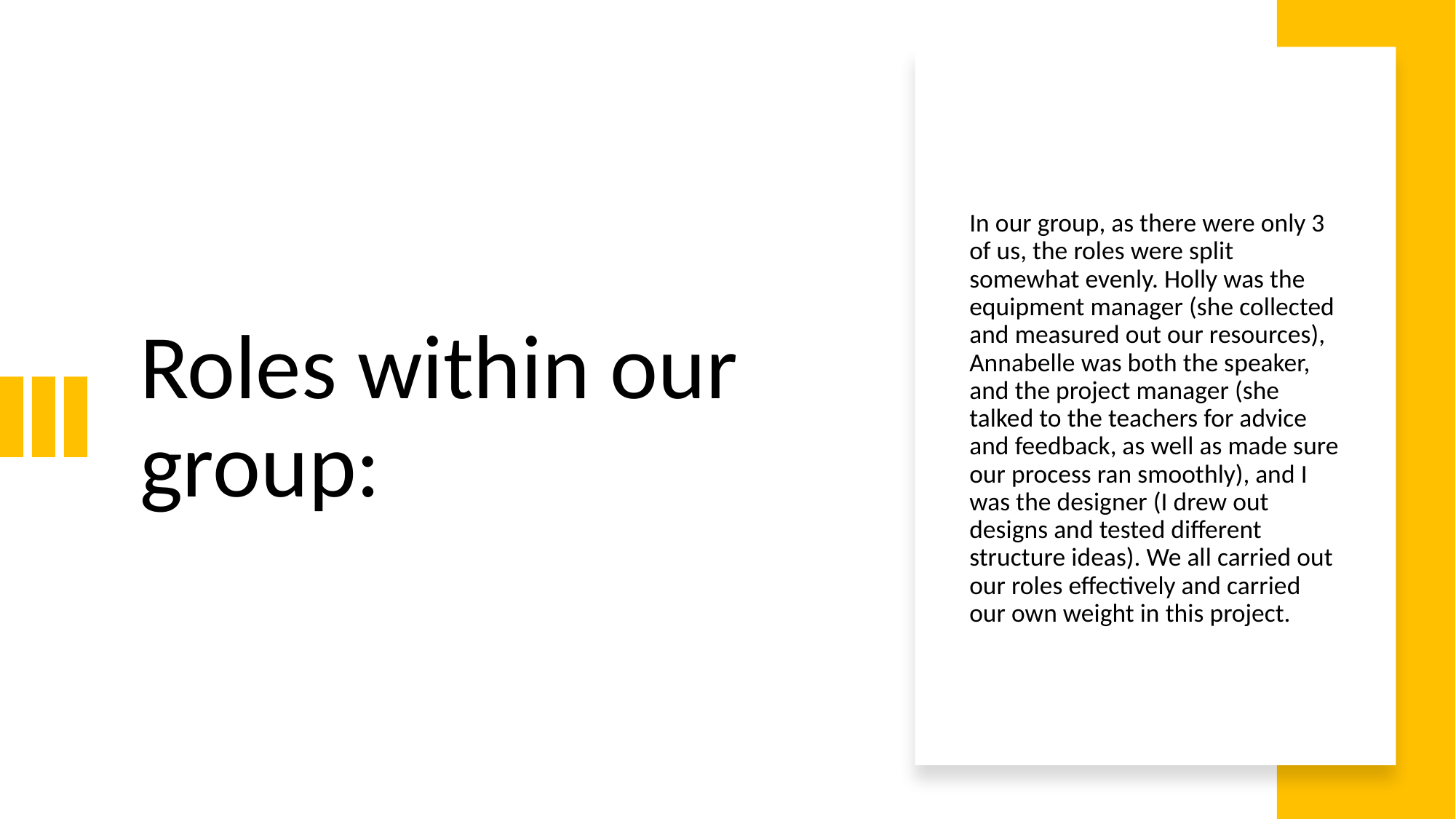

# Roles within our group:
In our group, as there were only 3 of us, the roles were split somewhat evenly. Holly was the equipment manager (she collected and measured out our resources), Annabelle was both the speaker, and the project manager (she talked to the teachers for advice and feedback, as well as made sure our process ran smoothly), and I was the designer (I drew out designs and tested different structure ideas). We all carried out our roles effectively and carried our own weight in this project.